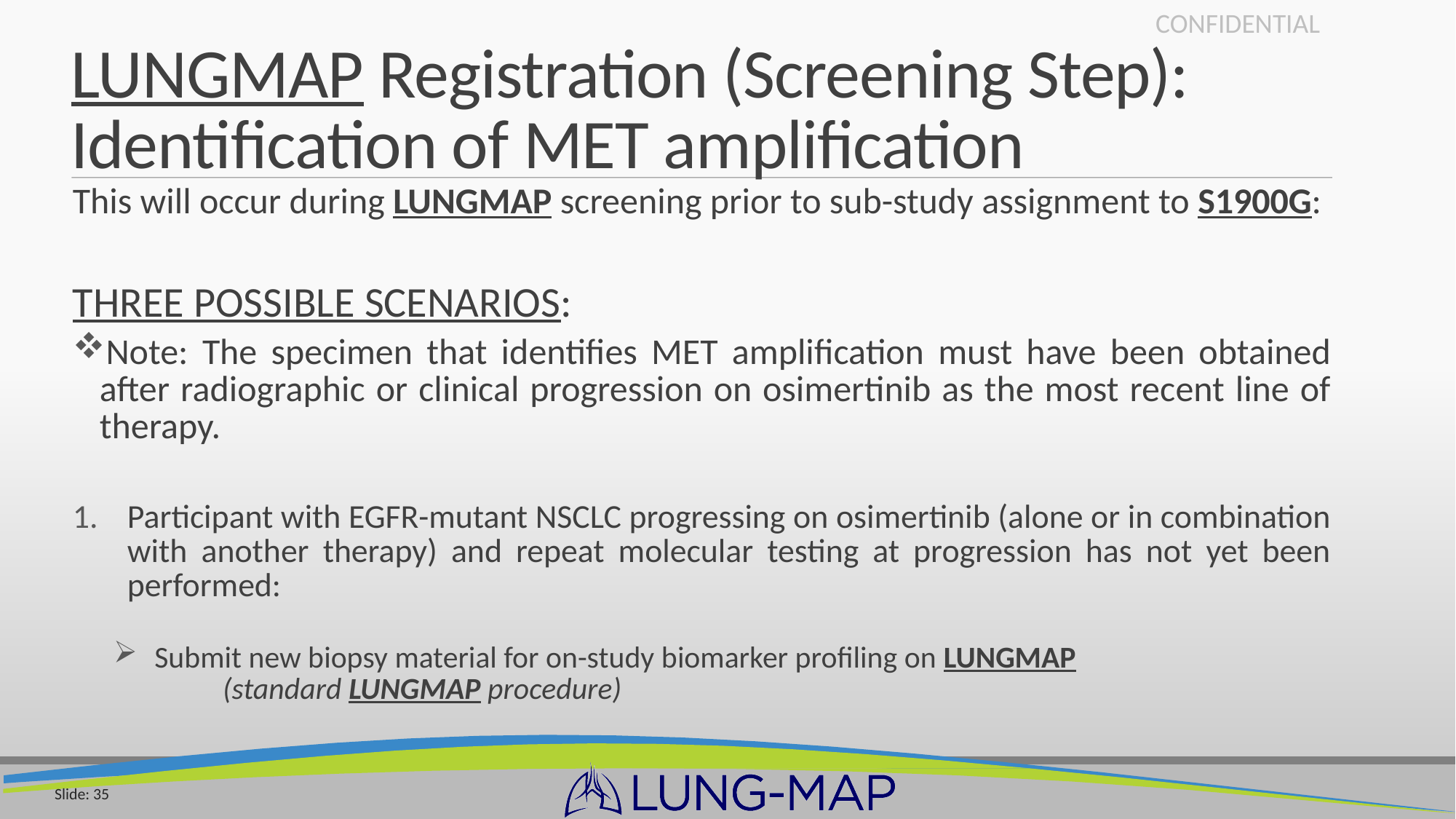

# LUNGMAP Registration (Screening Step): Identification of MET amplification
This will occur during LUNGMAP screening prior to sub-study assignment to S1900G:

THREE POSSIBLE SCENARIOS:
Note: The specimen that identifies MET amplification must have been obtained after radiographic or clinical progression on osimertinib as the most recent line of therapy.

Participant with EGFR-mutant NSCLC progressing on osimertinib (alone or in combination with another therapy) and repeat molecular testing at progression has not yet been performed:

Submit new biopsy material for on-study biomarker profiling on LUNGMAP
	(standard LUNGMAP procedure)

Slide: 35